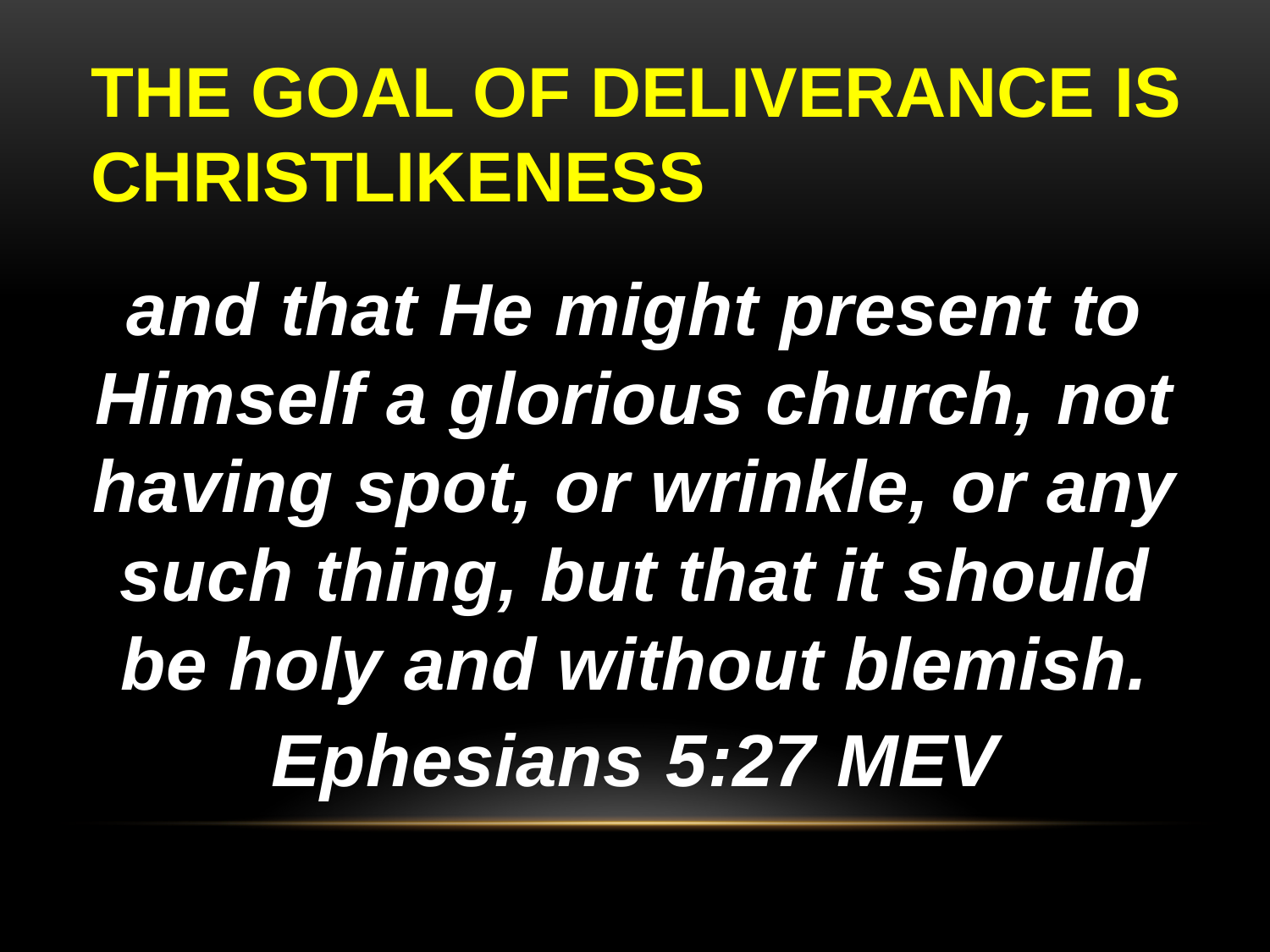

# THE GOAL OF DELIVERANCE IS CHRISTLIKENESS
and that He might present to Himself a glorious church, not having spot, or wrinkle, or any such thing, but that it should be holy and without blemish.
Ephesians 5:27 MEV